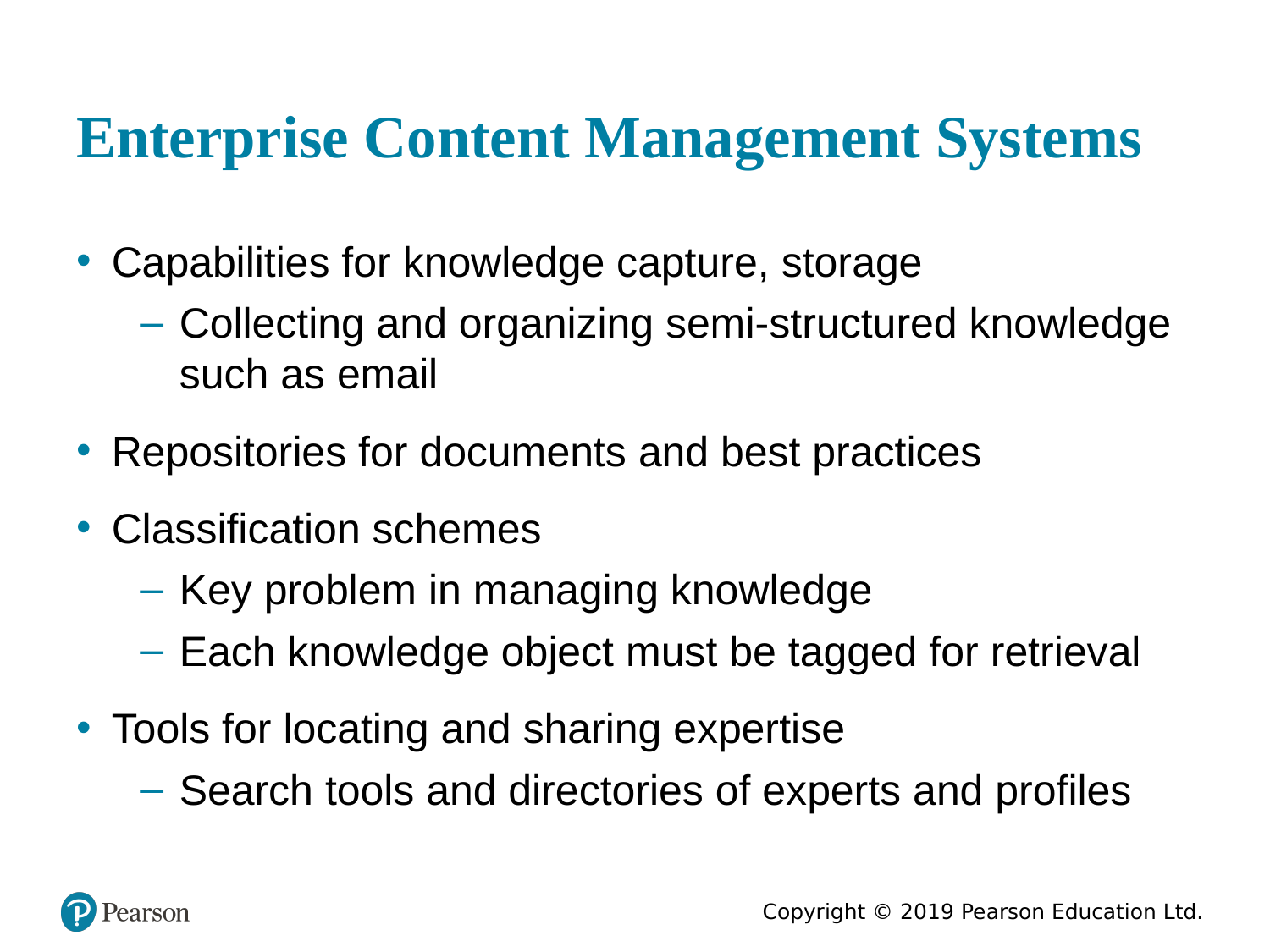

# Enterprise Content Management Systems
Capabilities for knowledge capture, storage
Collecting and organizing semi-structured knowledge such as email
Repositories for documents and best practices
Classification schemes
Key problem in managing knowledge
Each knowledge object must be tagged for retrieval
Tools for locating and sharing expertise
Search tools and directories of experts and profiles